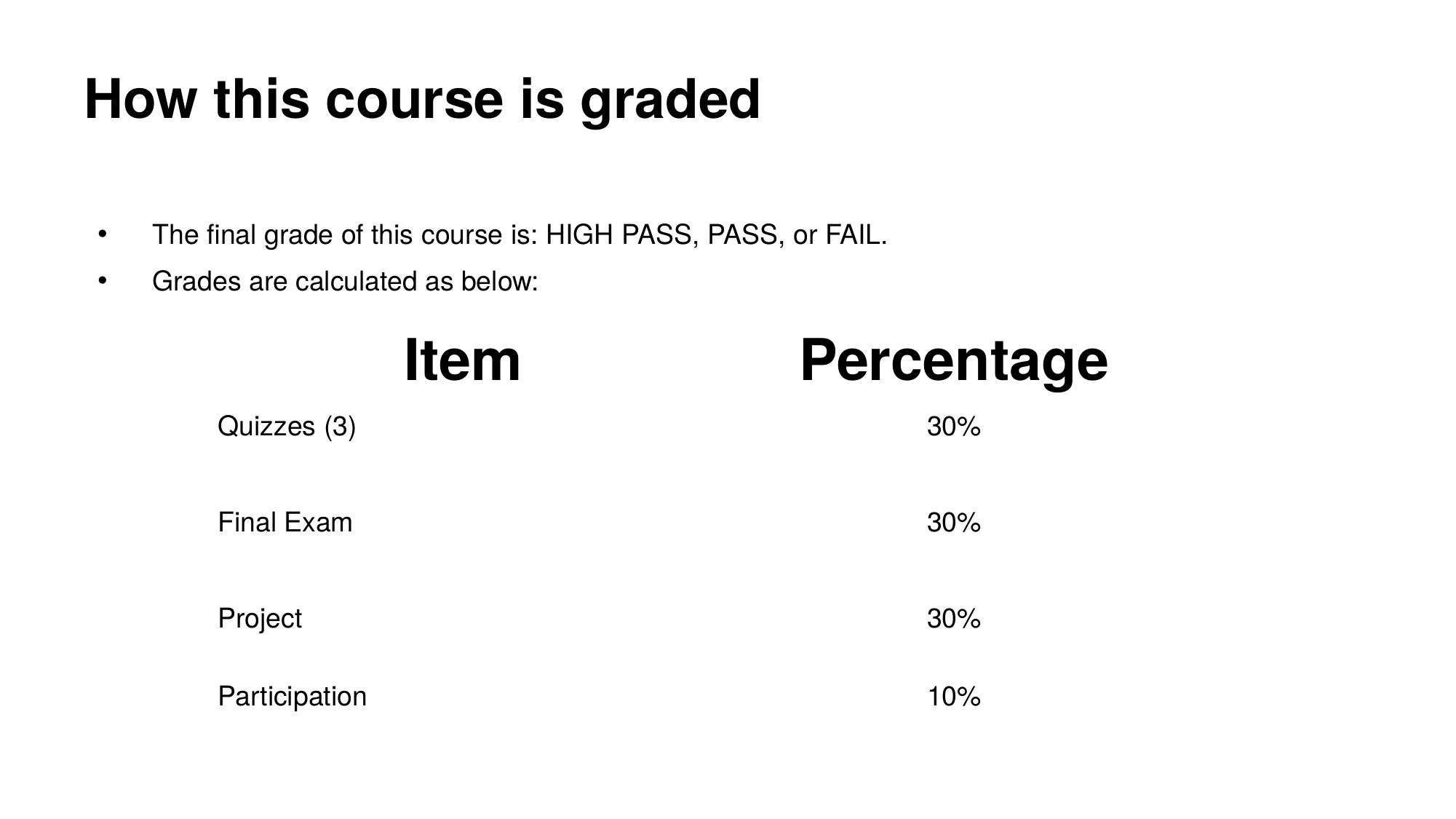

# How this course is graded
The final grade of this course is: HIGH PASS, PASS, or FAIL.
Grades are calculated as below:

| Item | Percentage |
| --- | --- |
| Quizzes (3) | 30% |
| Final Exam | 30% |
| Project | 30% |
| Participation | 10% |